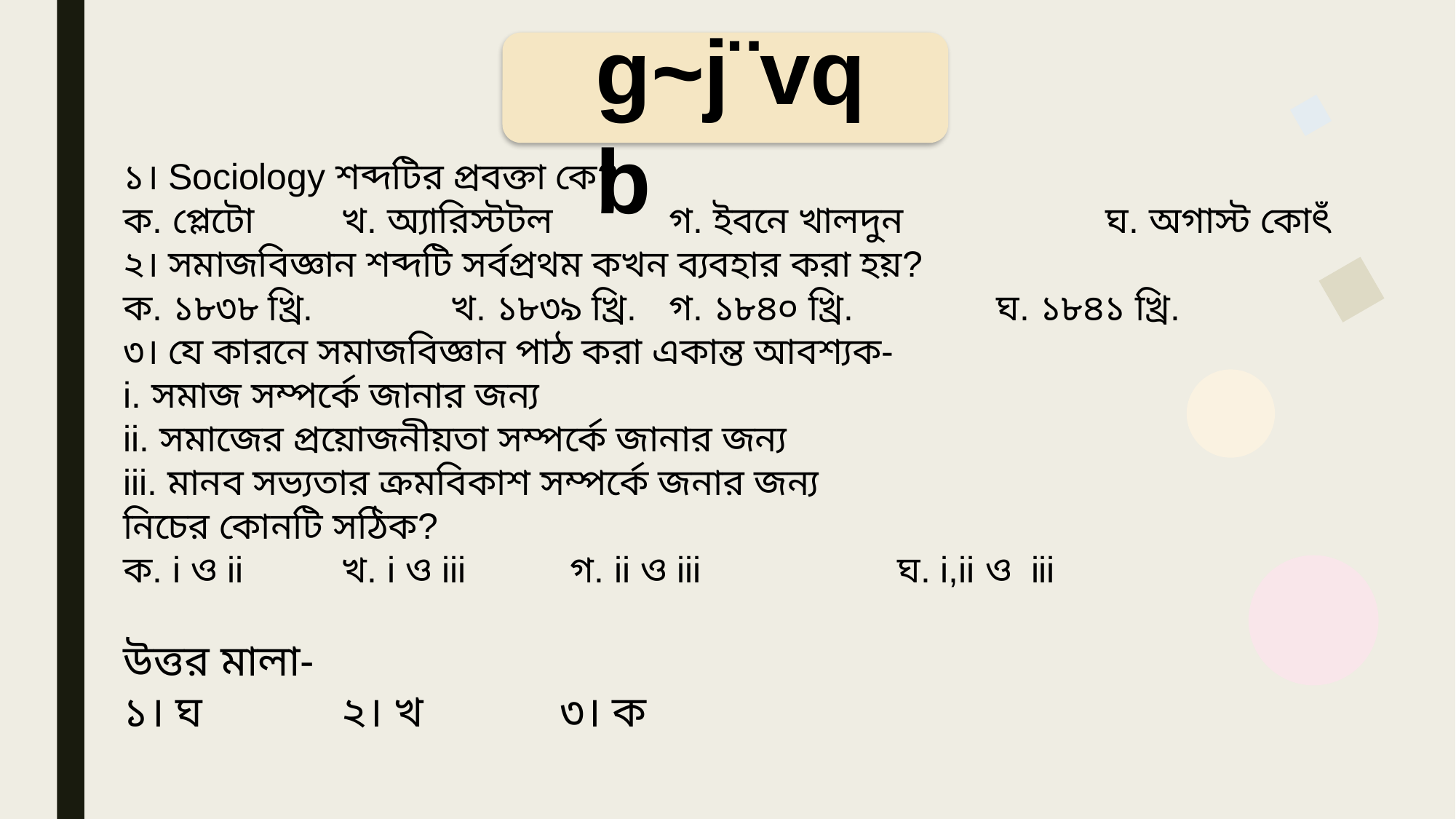

g~j¨vqb

১। Sociology শব্দটির প্রবক্তা কে?
ক. প্লেটো	খ. অ্যারিস্টটল		গ. ইবনে খালদুন		ঘ. অগাস্ট কোৎঁ
২। সমাজবিজ্ঞান শব্দটি সর্বপ্রথম কখন ব্যবহার করা হয়?
ক. ১৮৩৮ খ্রি.		খ. ১৮৩৯ খ্রি.	গ. ১৮৪০ খ্রি.		ঘ. ১৮৪১ খ্রি.
৩। যে কারনে সমাজবিজ্ঞান পাঠ করা একান্ত আবশ্যক-
i. সমাজ সম্পর্কে জানার জন্য
ii. সমাজের প্রয়োজনীয়তা সম্পর্কে জানার জন্য
iii. মানব সভ্যতার ক্রমবিকাশ সম্পর্কে জনার জন্য
নিচের কোনটি সঠিক?
ক. i ও ii  	খ. i ও iii	 গ. ii ও iii 		 ঘ. i,ii ও  iii

উত্তর মালা-
১। ঘ		২। খ		৩। ক